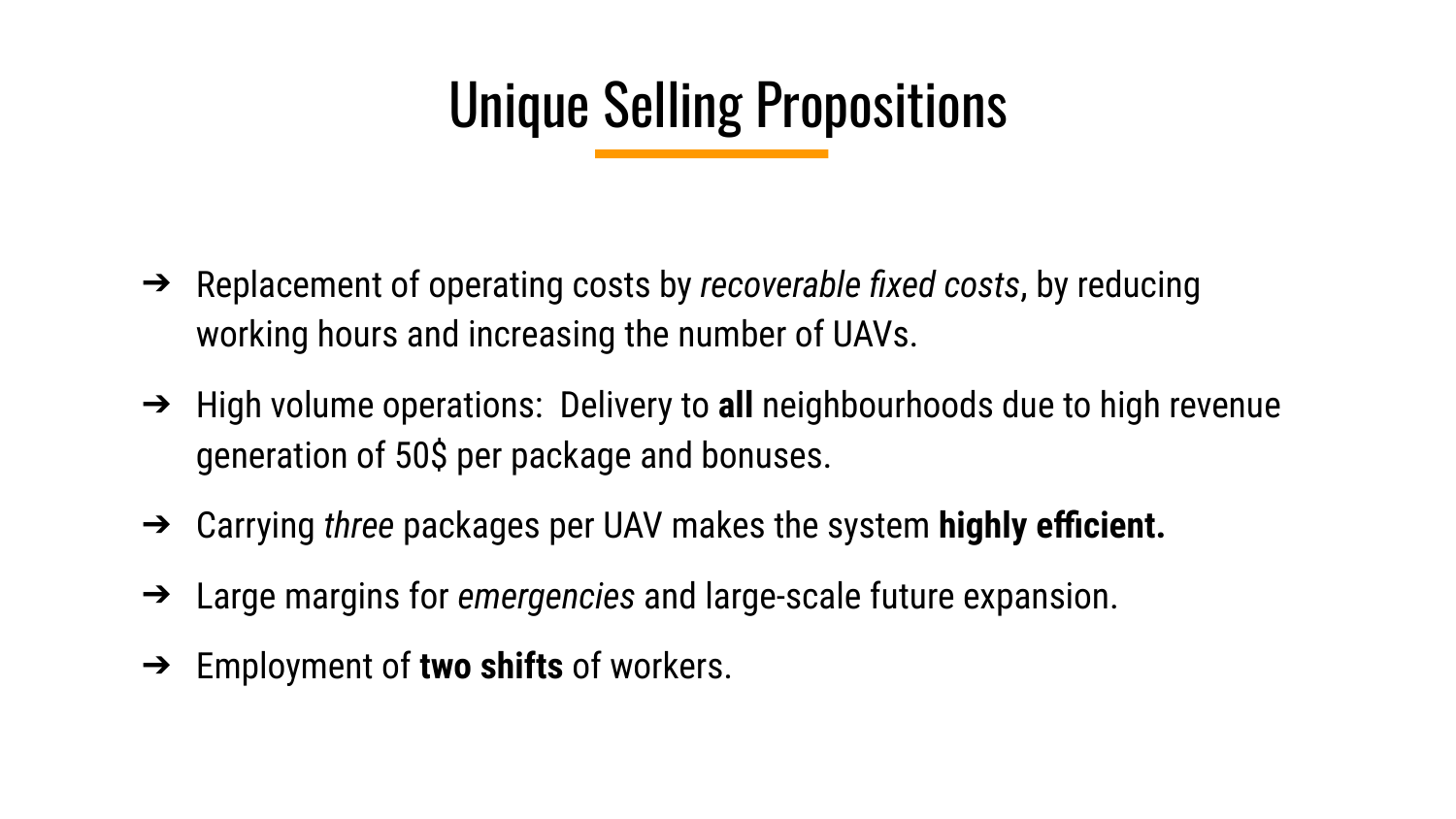

# Unique Selling Propositions

Replacement of operating costs by recoverable fixed costs, by reducing working hours and increasing the number of UAVs.
High volume operations:  Delivery to all neighbourhoods due to high revenue generation of 50$ per package and bonuses.
Carrying three packages per UAV makes the system highly efficient.
Large margins for emergencies and large-scale future expansion.
Employment of two shifts of workers.